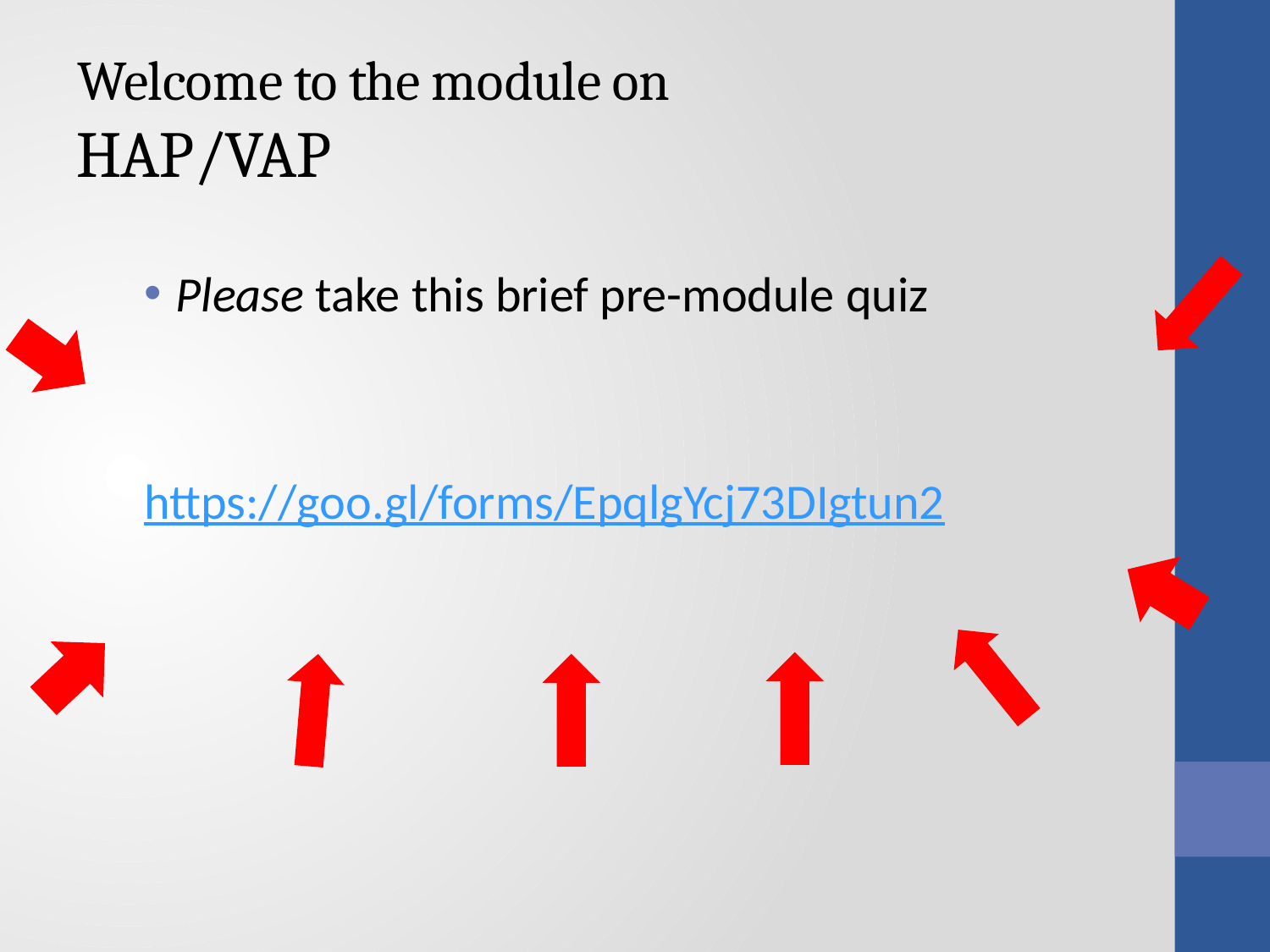

# Welcome to the module on HAP/VAP
Please take this brief pre-module quiz

https://goo.gl/forms/EpqlgYcj73DIgtun2